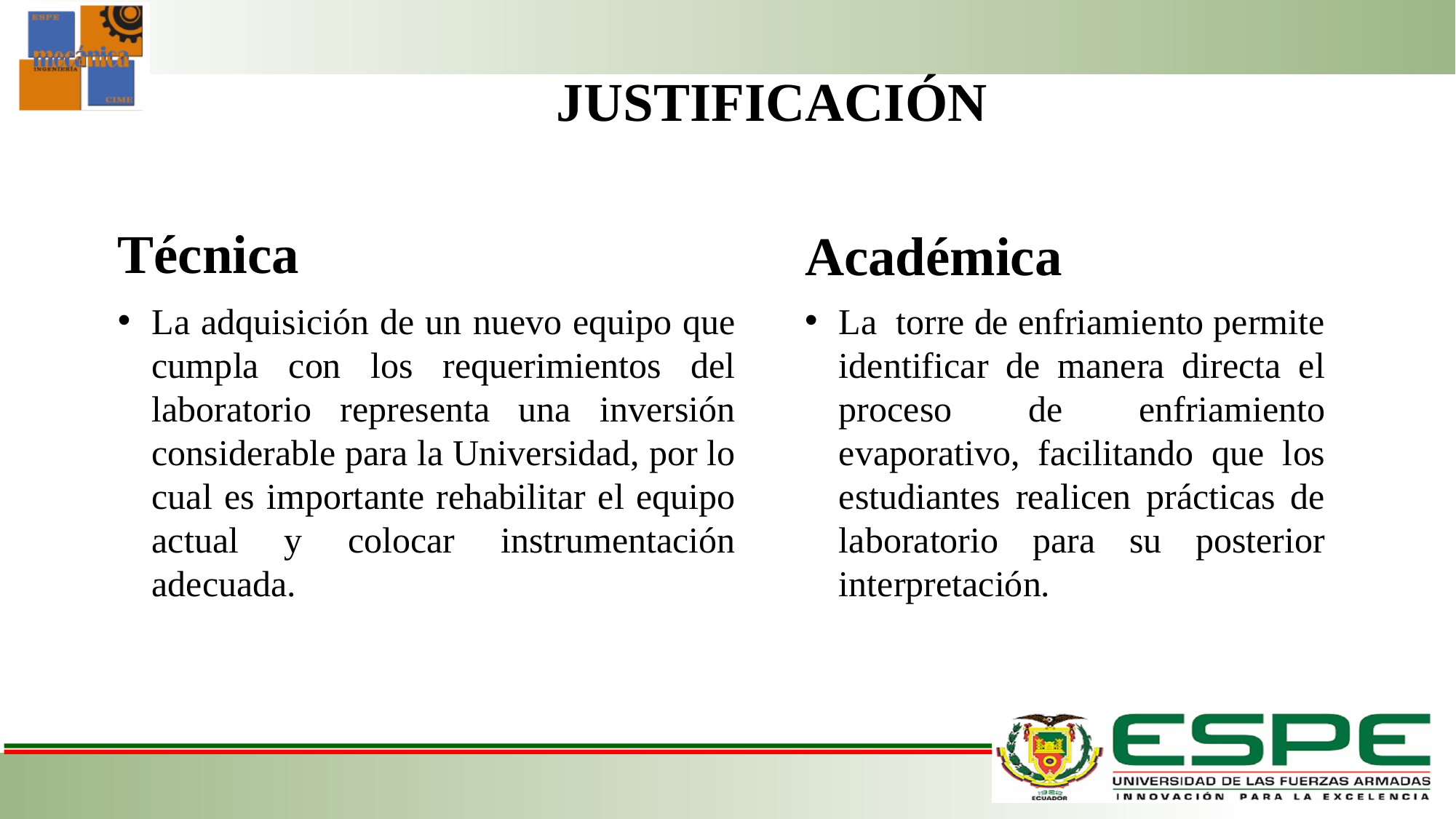

JUSTIFICACIÓN
Técnica
Académica
La adquisición de un nuevo equipo que cumpla con los requerimientos del laboratorio representa una inversión considerable para la Universidad, por lo cual es importante rehabilitar el equipo actual y colocar instrumentación adecuada.
La  torre de enfriamiento permite identificar de manera directa el proceso de enfriamiento evaporativo, facilitando que los estudiantes realicen prácticas de laboratorio para su posterior interpretación.